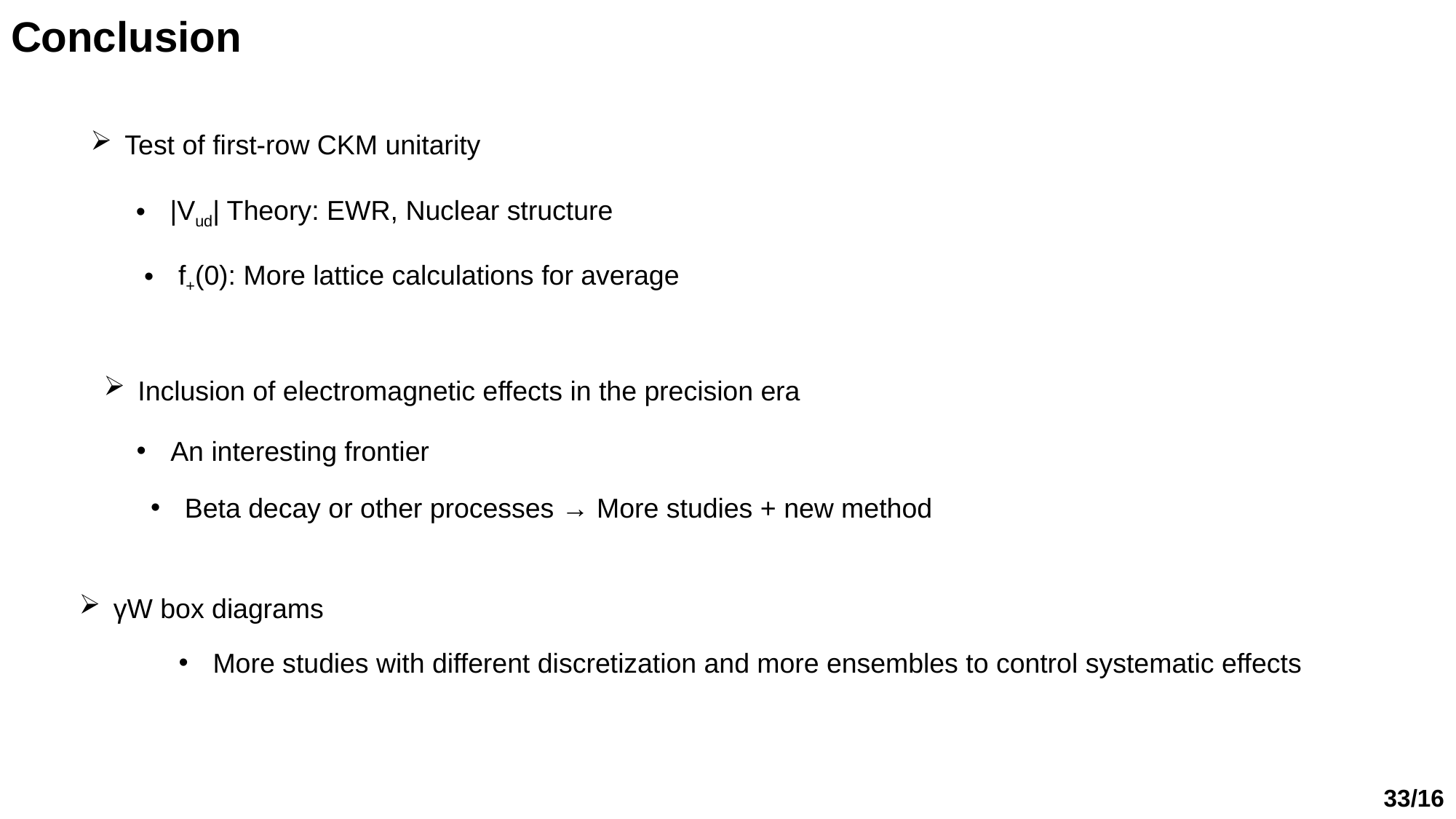

# Conclusion
Test of first-row CKM unitarity
|Vud| Theory: EWR, Nuclear structure
f+(0): More lattice calculations for average
Inclusion of electromagnetic effects in the precision era
An interesting frontier
Beta decay or other processes → More studies + new method
γW box diagrams
More studies with different discretization and more ensembles to control systematic effects
33